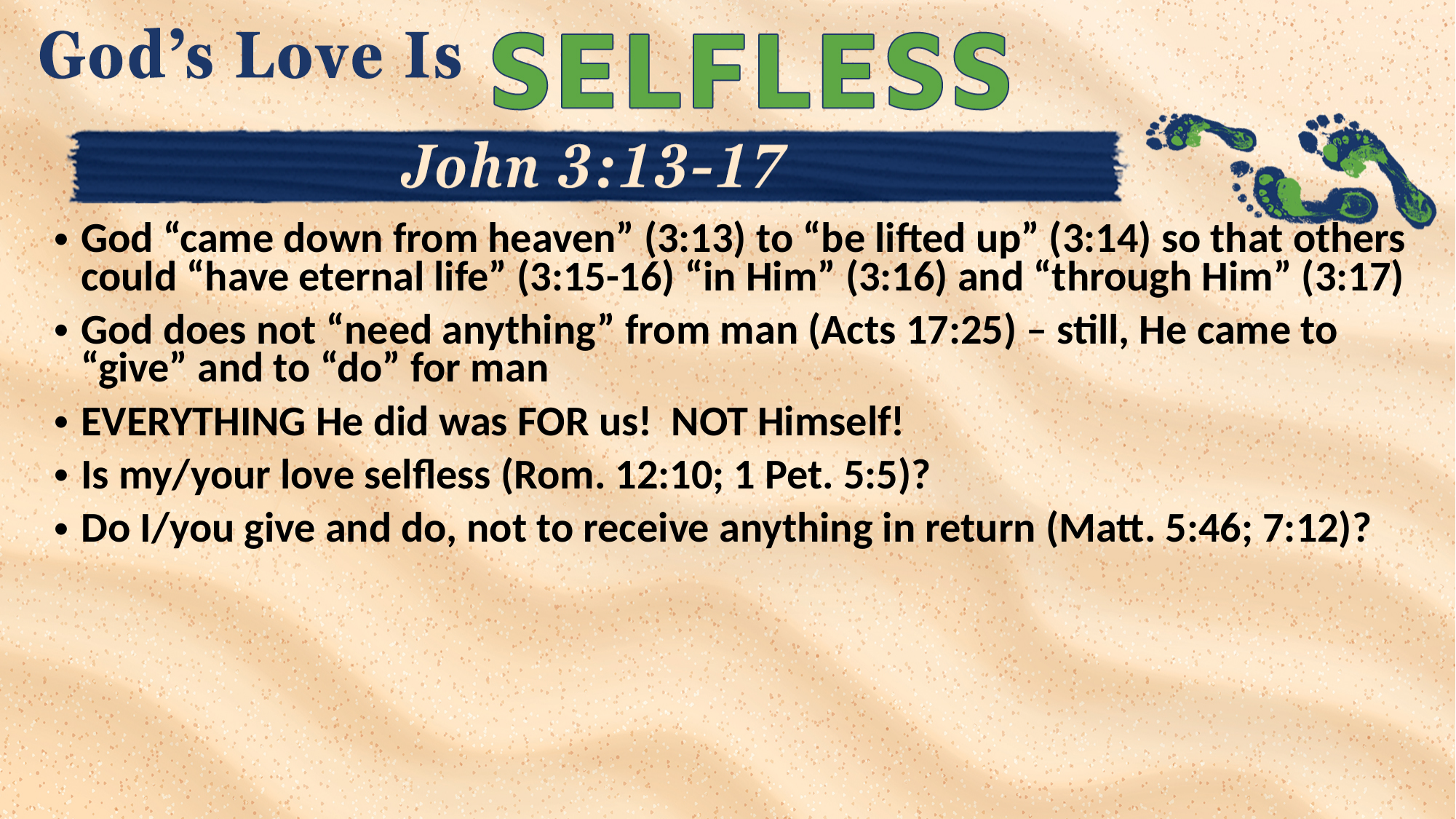

God “came down from heaven” (3:13) to “be lifted up” (3:14) so that others could “have eternal life” (3:15-16) “in Him” (3:16) and “through Him” (3:17)
God does not “need anything” from man (Acts 17:25) – still, He came to “give” and to “do” for man
EVERYTHING He did was FOR us!  NOT Himself!
Is my/your love selfless (Rom. 12:10; 1 Pet. 5:5)?
Do I/you give and do, not to receive anything in return (Matt. 5:46; 7:12)?